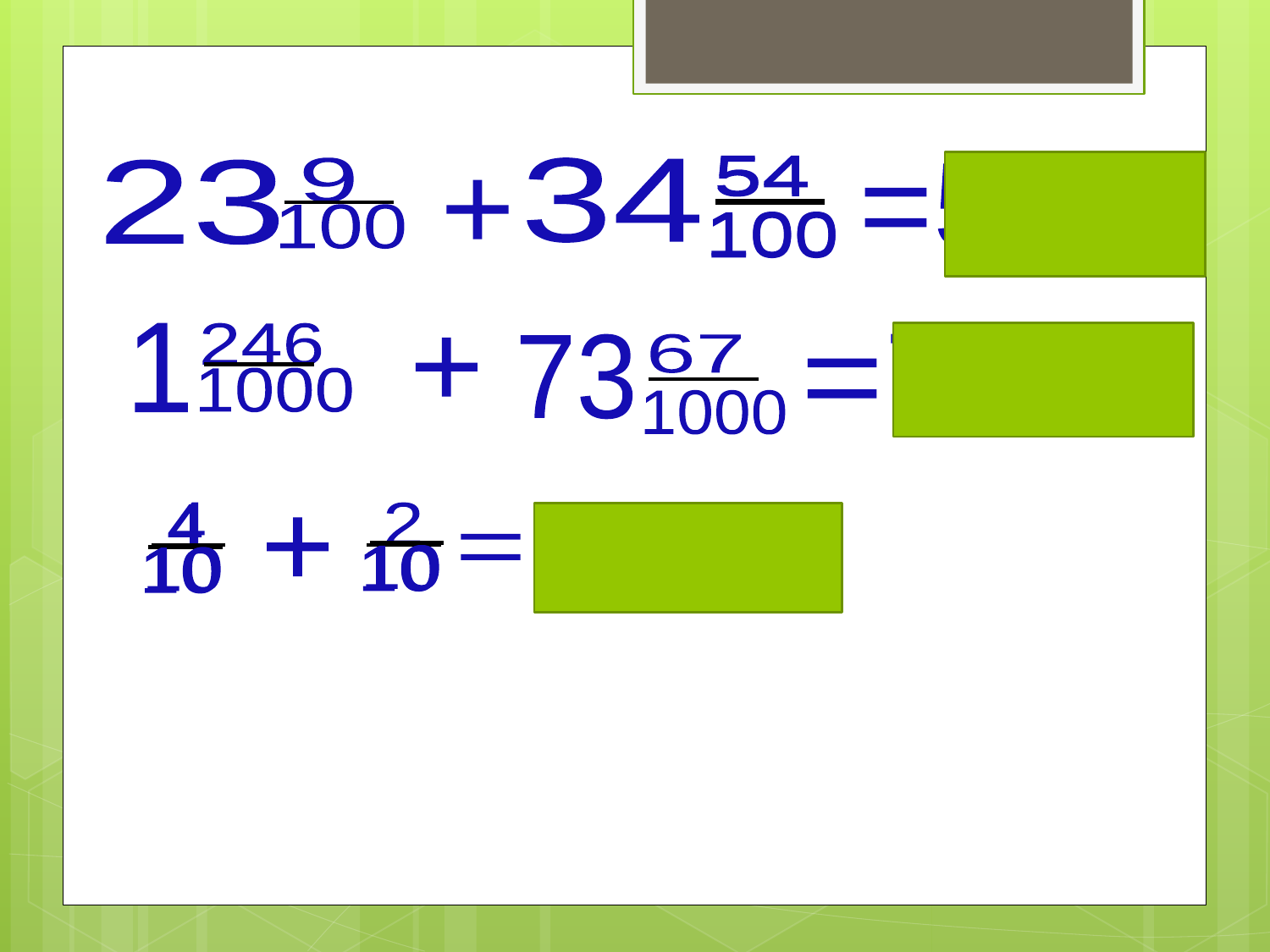

54
34
54
9
23
63
=57
+
100
100
100
100
246

1
313
=74
73
67
+
1000
1000
1000

2
4

4
6
+
=
10
10
10
10
10